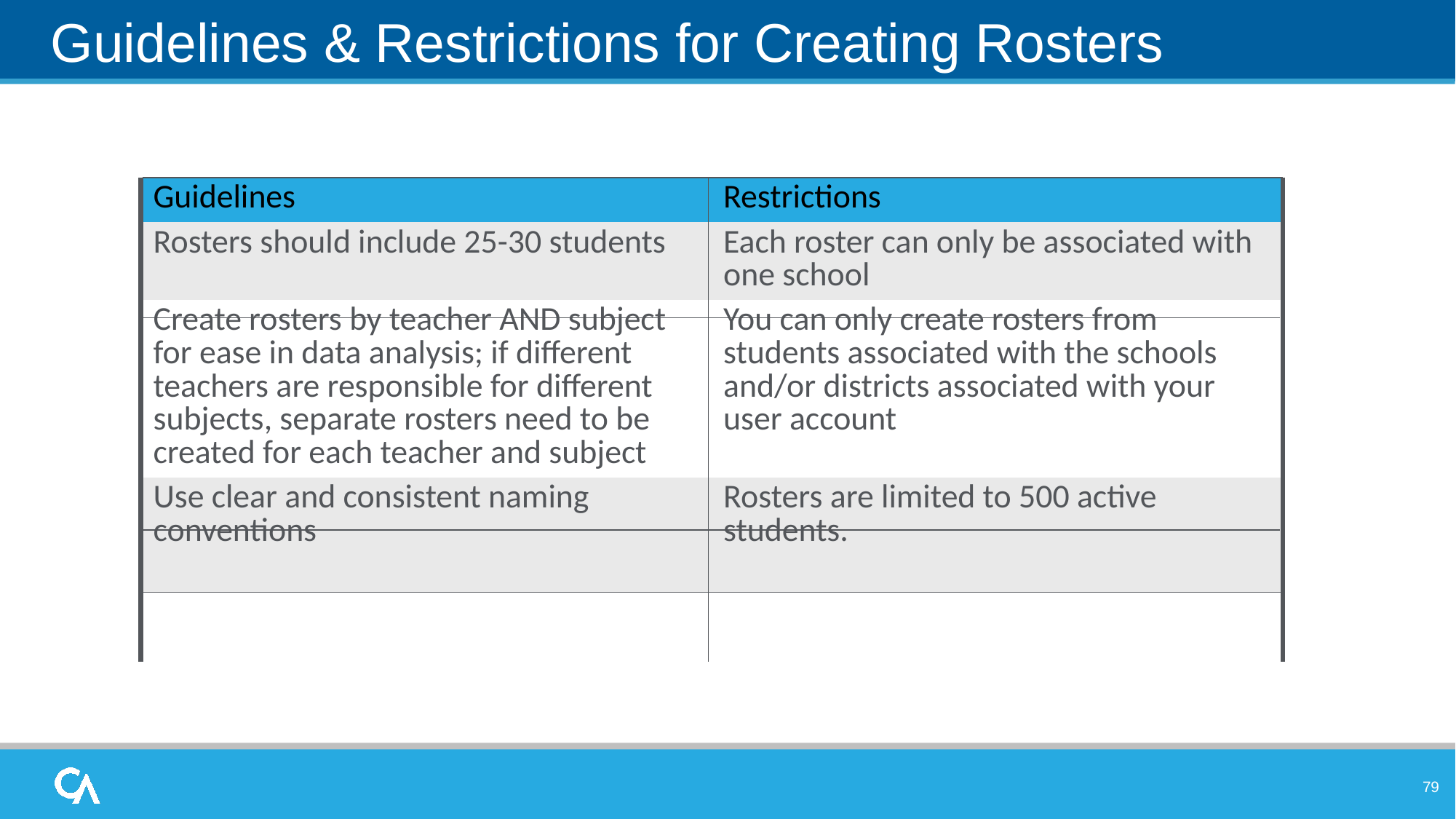

# Guidelines & Restrictions for Creating Rosters
| Guidelines | Restrictions |
| --- | --- |
| Rosters should include 25-30 students | Each roster can only be associated with one school |
| Create rosters by teacher AND subject for ease in data analysis; if different teachers are responsible for different subjects, separate rosters need to be created for each teacher and subject | You can only create rosters from students associated with the schools and/or districts associated with your user account |
| Use clear and consistent naming conventions | Rosters are limited to 500 active students. |
79